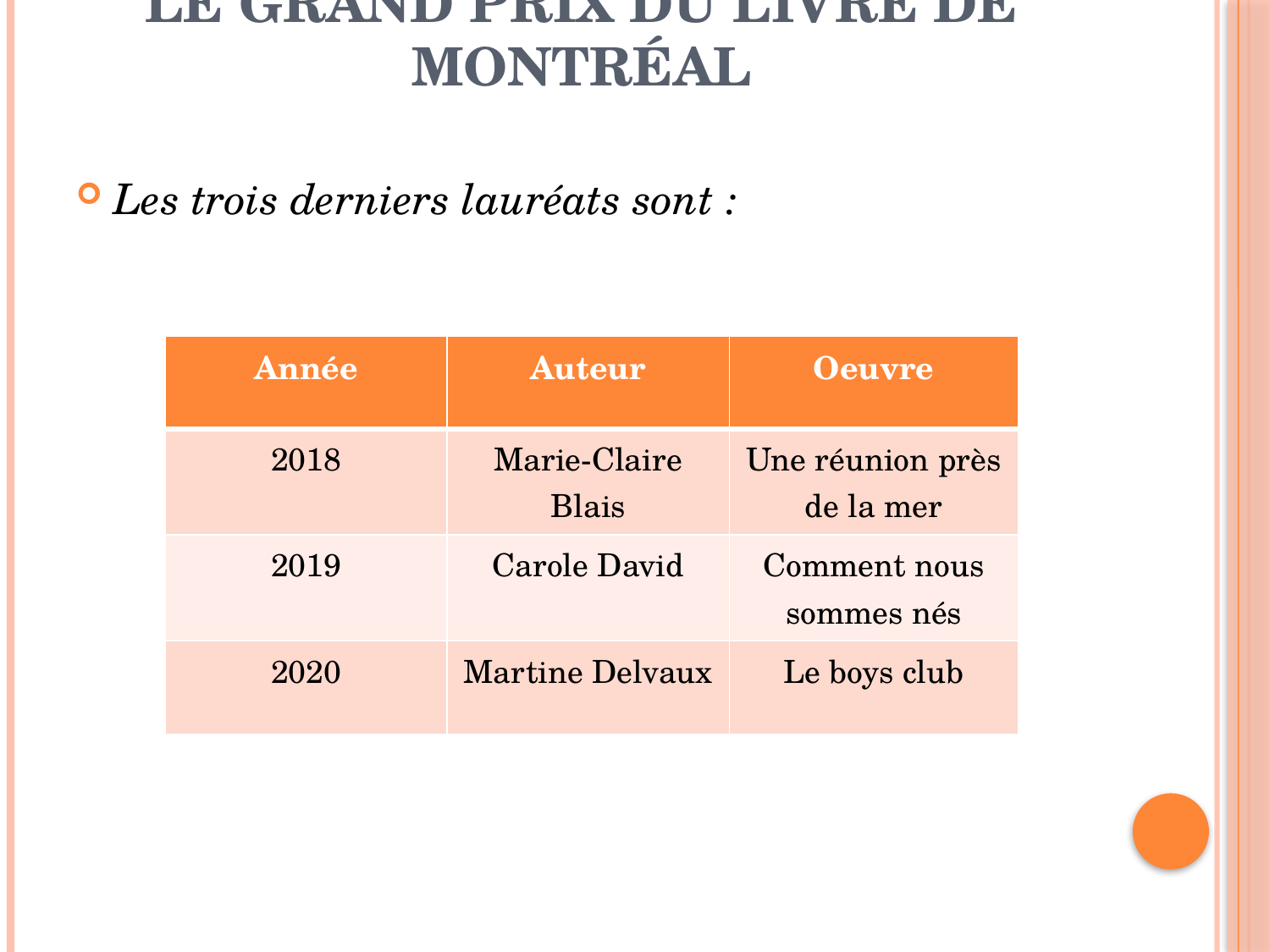

# Le Grand prix du livre de montréal
Les trois derniers lauréats sont :

| Année | Auteur | Oeuvre |
| --- | --- | --- |
| 2018 | Marie-Claire Blais | Une réunion près de la mer |
| 2019 | Carole David | Comment nous sommes nés |
| 2020 | Martine Delvaux | Le boys club |